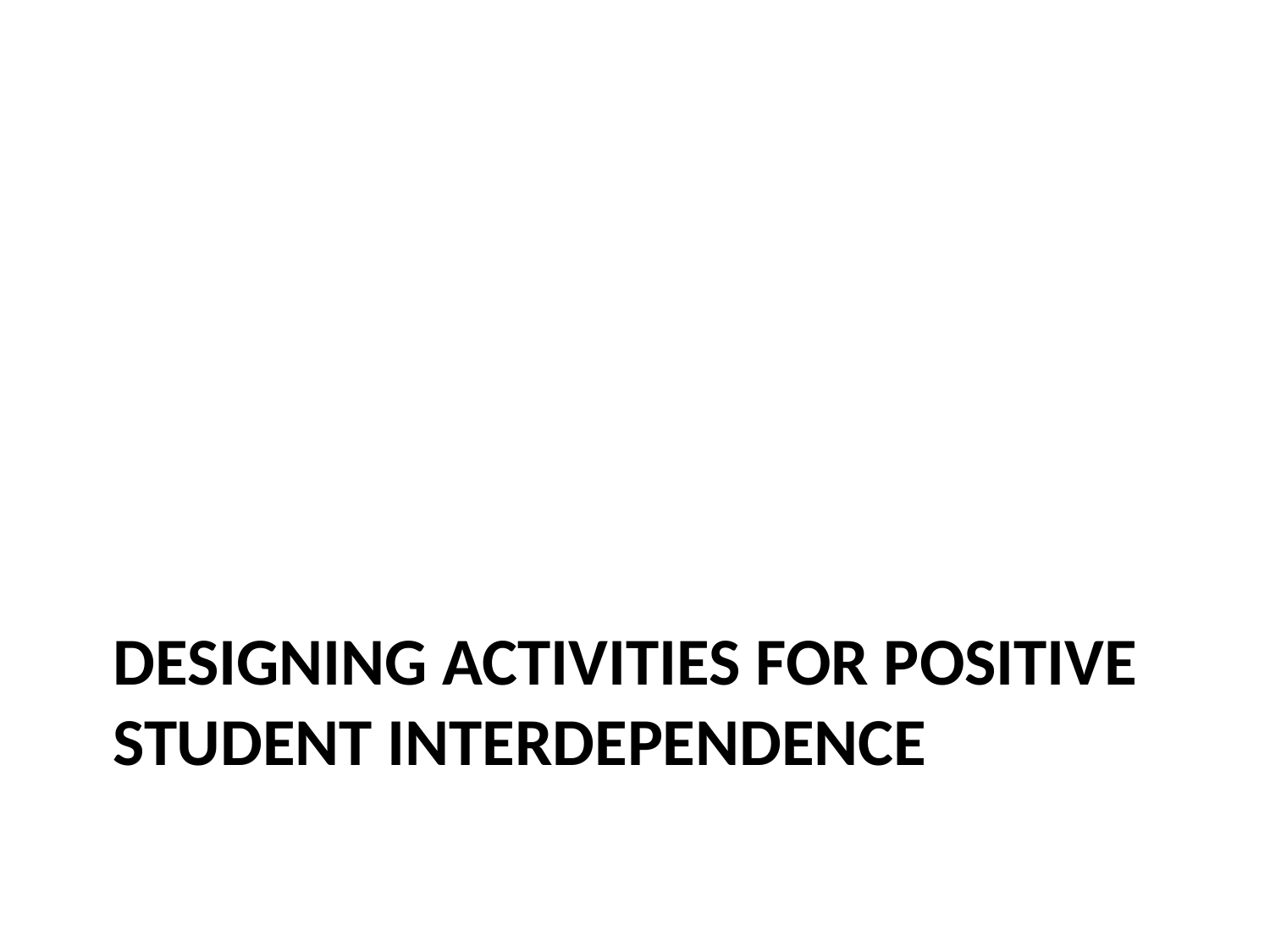

# Designing Activities for positive student interdependence